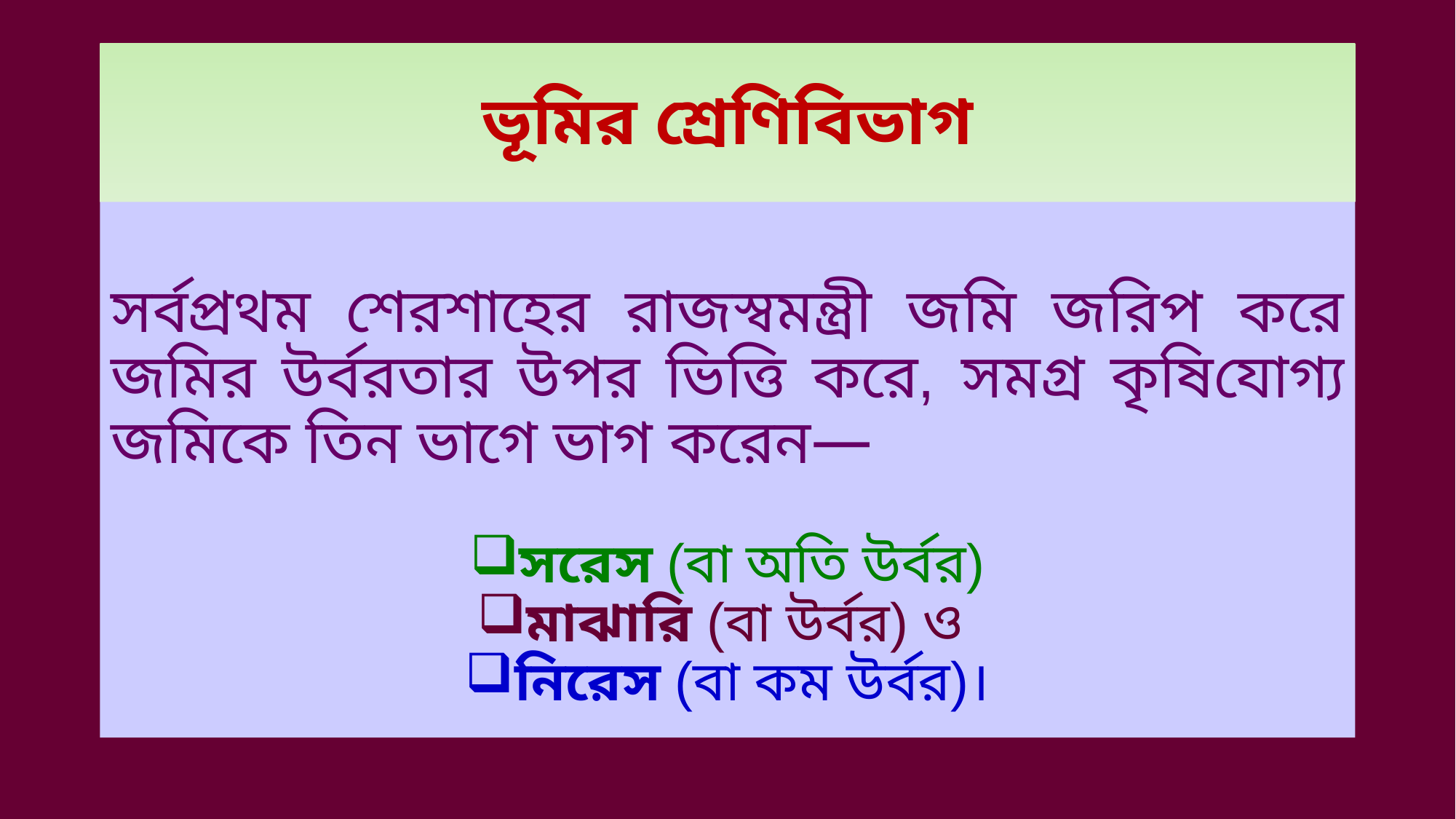

# ভূমির শ্রেণিবিভাগ

সর্বপ্রথম শেরশাহের রাজস্বমন্ত্রী জমি জরিপ করে জমির উর্বরতার উপর ভিত্তি করে, সমগ্র কৃষিযোগ্য জমিকে তিন ভাগে ভাগ করেন—

সরেস (বা অতি উর্বর)
মাঝারি (বা উর্বর) ও
নিরেস (বা কম উর্বর)।